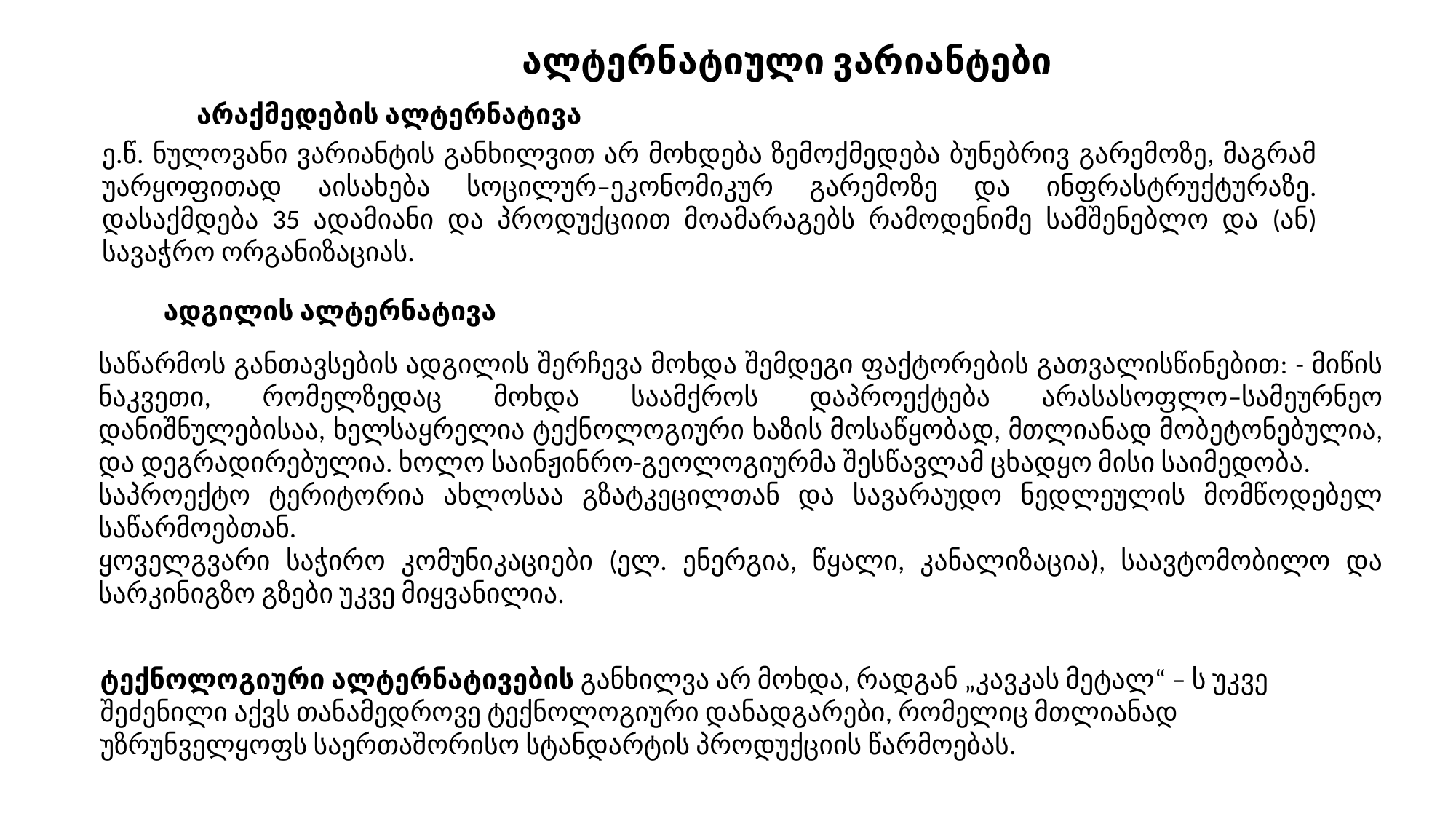

ალტერნატიული ვარიანტები
არაქმედების ალტერნატივა
ე.წ. ნულოვანი ვარიანტის განხილვით არ მოხდება ზემოქმედება ბუნებრივ გარემოზე, მაგრამ უარყოფითად აისახება სოცილურ–ეკონომიკურ გარემოზე და ინფრასტრუქტურაზე. დასაქმდება 35 ადამიანი და პროდუქციით მოამარაგებს რამოდენიმე სამშენებლო და (ან) სავაჭრო ორგანიზაციას.
ადგილის ალტერნატივა
საწარმოს განთავსების ადგილის შერჩევა მოხდა შემდეგი ფაქტორების გათვალისწინებით: - მიწის ნაკვეთი, რომელზედაც მოხდა საამქროს დაპროექტება არასასოფლო–სამეურნეო დანიშნულებისაა, ხელსაყრელია ტექნოლოგიური ხაზის მოსაწყობად, მთლიანად მობეტონებულია, და დეგრადირებულია. ხოლო საინჟინრო-გეოლოგიურმა შესწავლამ ცხადყო მისი საიმედობა.
საპროექტო ტერიტორია ახლოსაა გზატკეცილთან და სავარაუდო ნედლეულის მომწოდებელ საწარმოებთან.
ყოველგვარი საჭირო კომუნიკაციები (ელ. ენერგია, წყალი, კანალიზაცია), საავტომობილო და სარკინიგზო გზები უკვე მიყვანილია.
ტექნოლოგიური ალტერნატივების განხილვა არ მოხდა, რადგან „კავკას მეტალ“ – ს უკვე შეძენილი აქვს თანამედროვე ტექნოლოგიური დანადგარები, რომელიც მთლიანად უზრუნველყოფს საერთაშორისო სტანდარტის პროდუქციის წარმოებას.